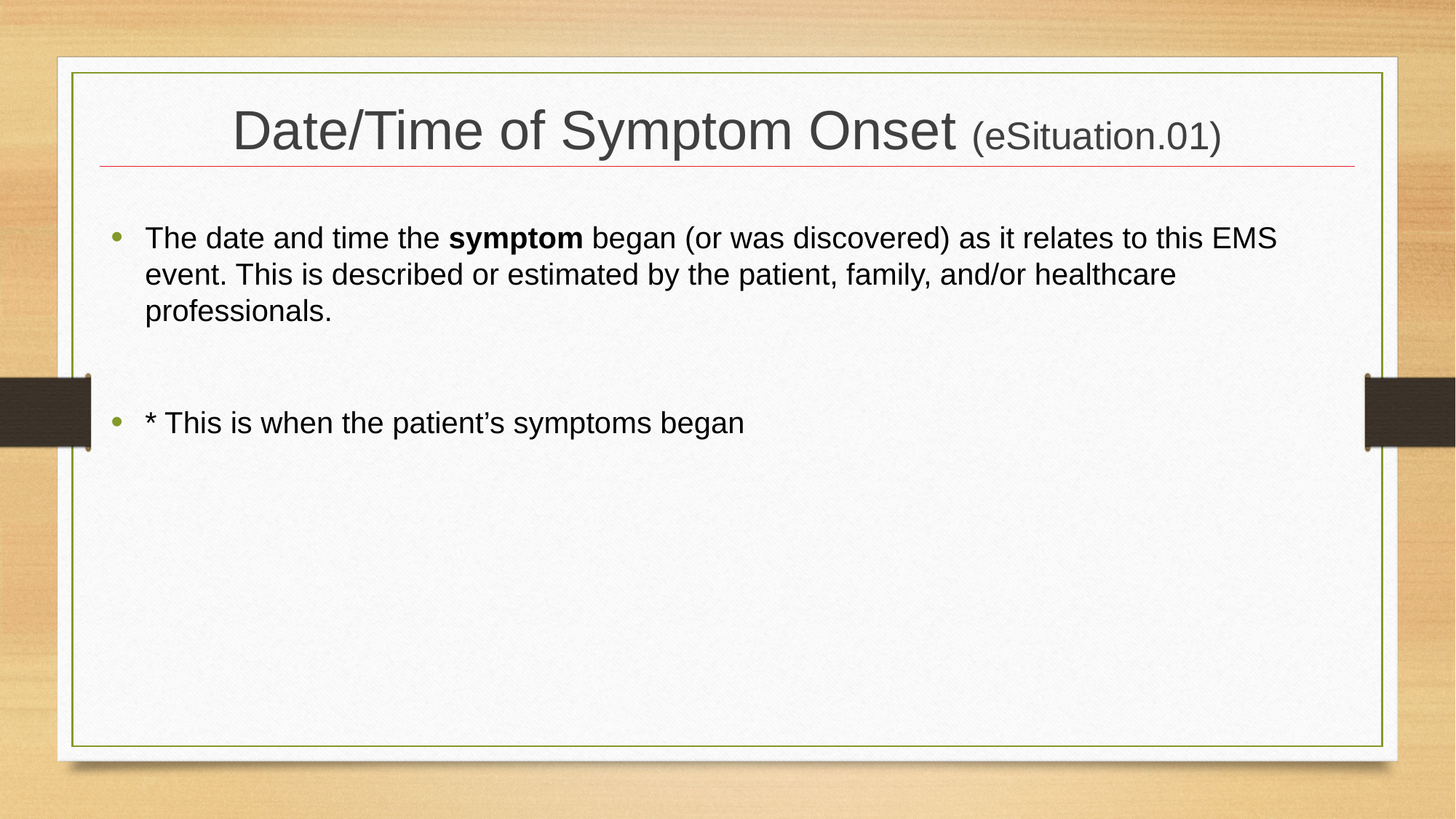

# Date/Time of Symptom Onset (eSituation.01)
The date and time the symptom began (or was discovered) as it relates to this EMS event. This is described or estimated by the patient, family, and/or healthcare professionals.

* This is when the patient’s symptoms began